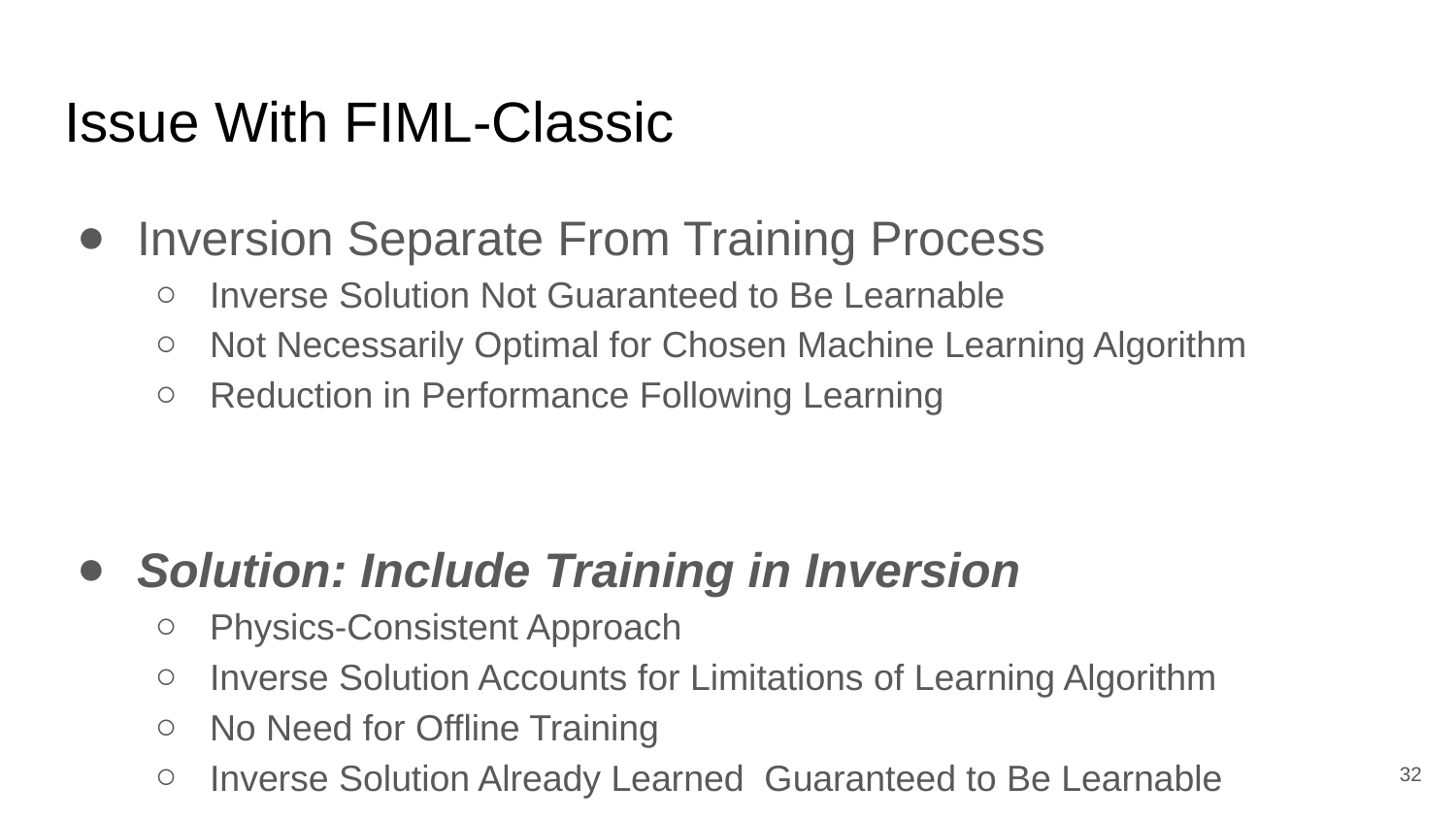

# Issue With FIML-Classic
Inversion Separate From Training Process
Inverse Solution Not Guaranteed to Be Learnable
Not Necessarily Optimal for Chosen Machine Learning Algorithm
Reduction in Performance Following Learning

Solution: Include Training in Inversion
Physics-Consistent Approach
Inverse Solution Accounts for Limitations of Learning Algorithm
No Need for Offline Training
Inverse Solution Already Learned  Guaranteed to Be Learnable
32